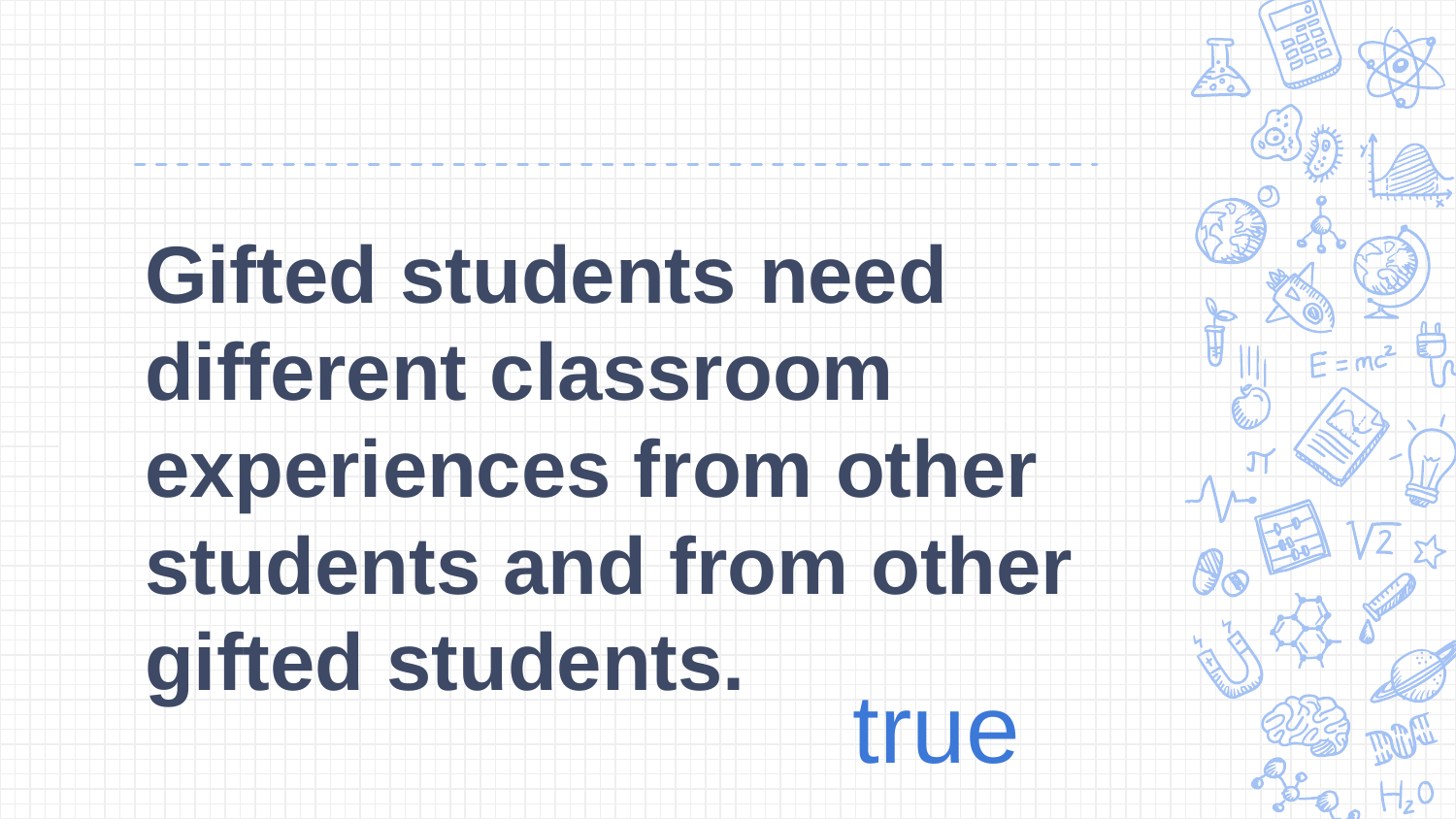

#
Gifted students need different classroom experiences from other students and from other gifted students.
true